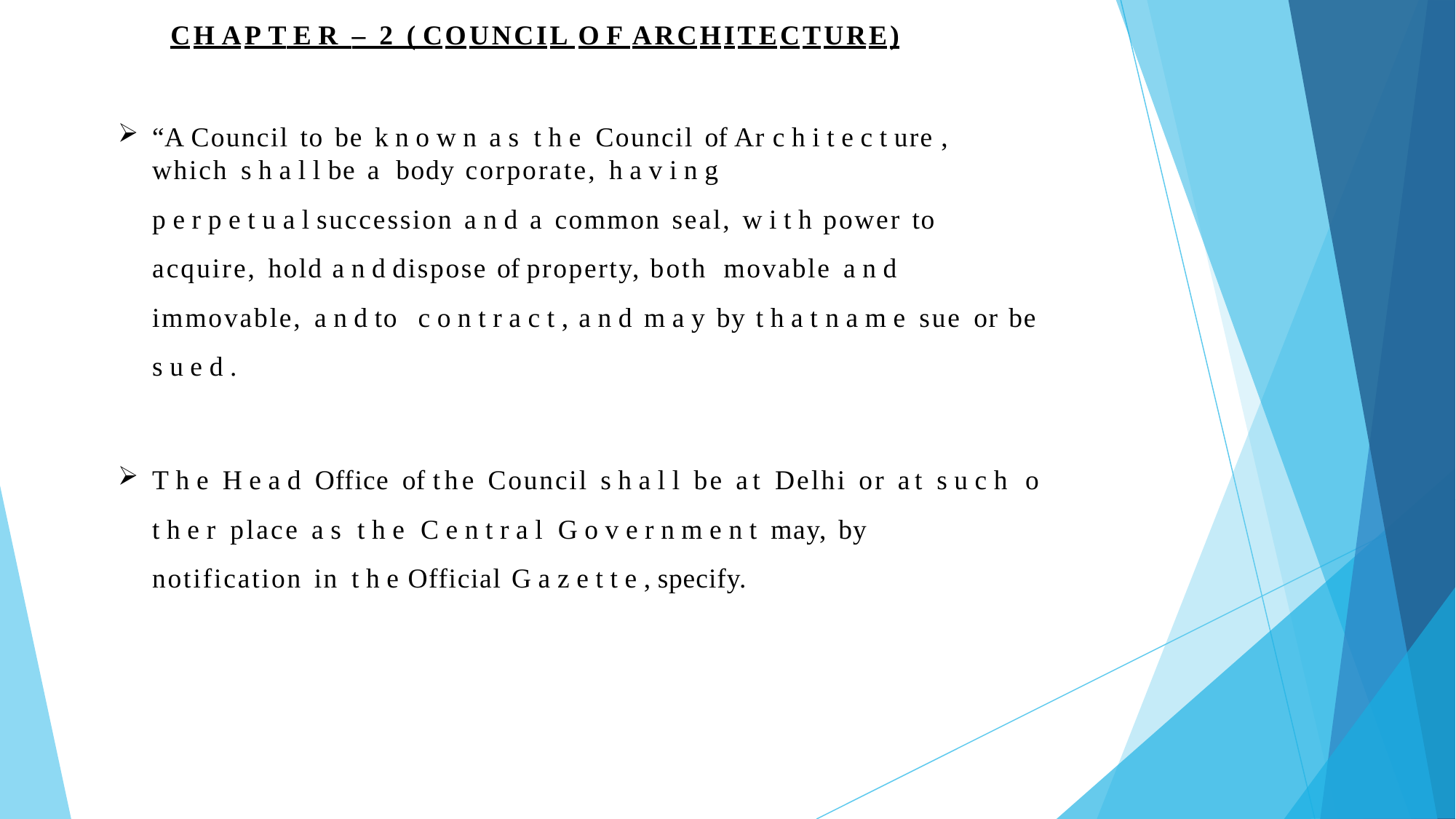

# CH AP T E R  –  2  ( COUNCIL O F ARCHITECTURE)
“A Council to be k n o w n a s t h e Council of Ar c h i t e c t ure ,	which s h a l l be a body corporate, h a v i n g
p e r p e t u a l succession a n d a common seal, w i t h power to acquire, hold a n d dispose of property, both  movable a n d immovable, a n d to  c o n t r a c t , a n d m a y by t h a t n a m e  sue or be s u e d .

T h e  H e a d  Office  of the  Council  s h a l l  be  at  Delhi  or  at  s u c h	o t h e r  place  a s  t h e  C e n t r a l  G o v e r n m e n t  may, by	notification in t h e Official G a z e t t e , specify.